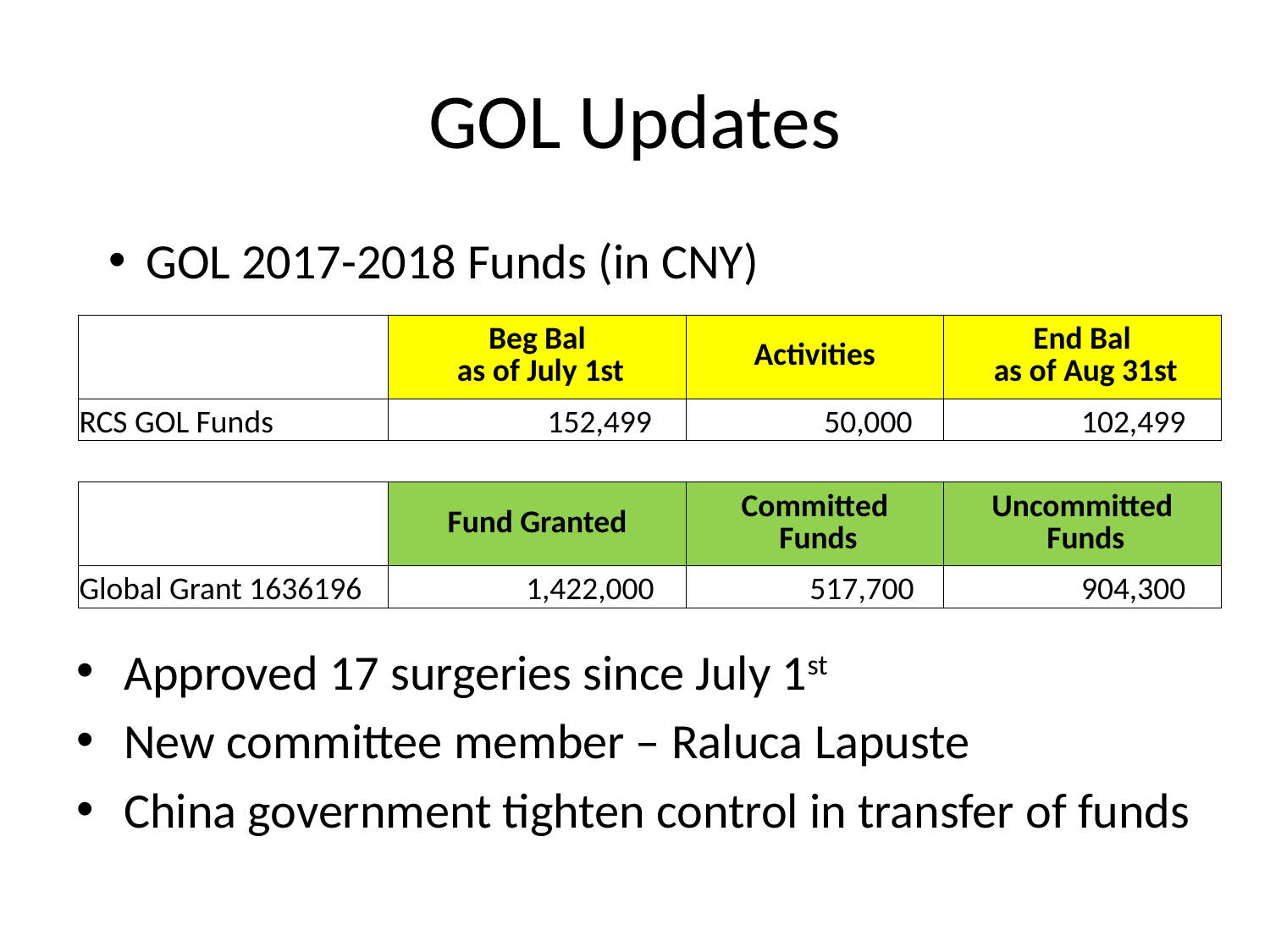

# GOL Updates
GOL 2017-2018 Funds (in CNY)
|  | Beg Bal as of July 1st | Activities | End Bal as of Aug 31st |
| --- | --- | --- | --- |
| RCS GOL Funds | 152,499 | 50,000 | 102,499 |
|  |  |  |  |
|  | Fund Granted | Committed Funds | Uncommitted Funds |
| Global Grant 1636196 | 1,422,000 | 517,700 | 904,300 |
Approved 17 surgeries since July 1st
New committee member – Raluca Lapuste
China government tighten control in transfer of funds